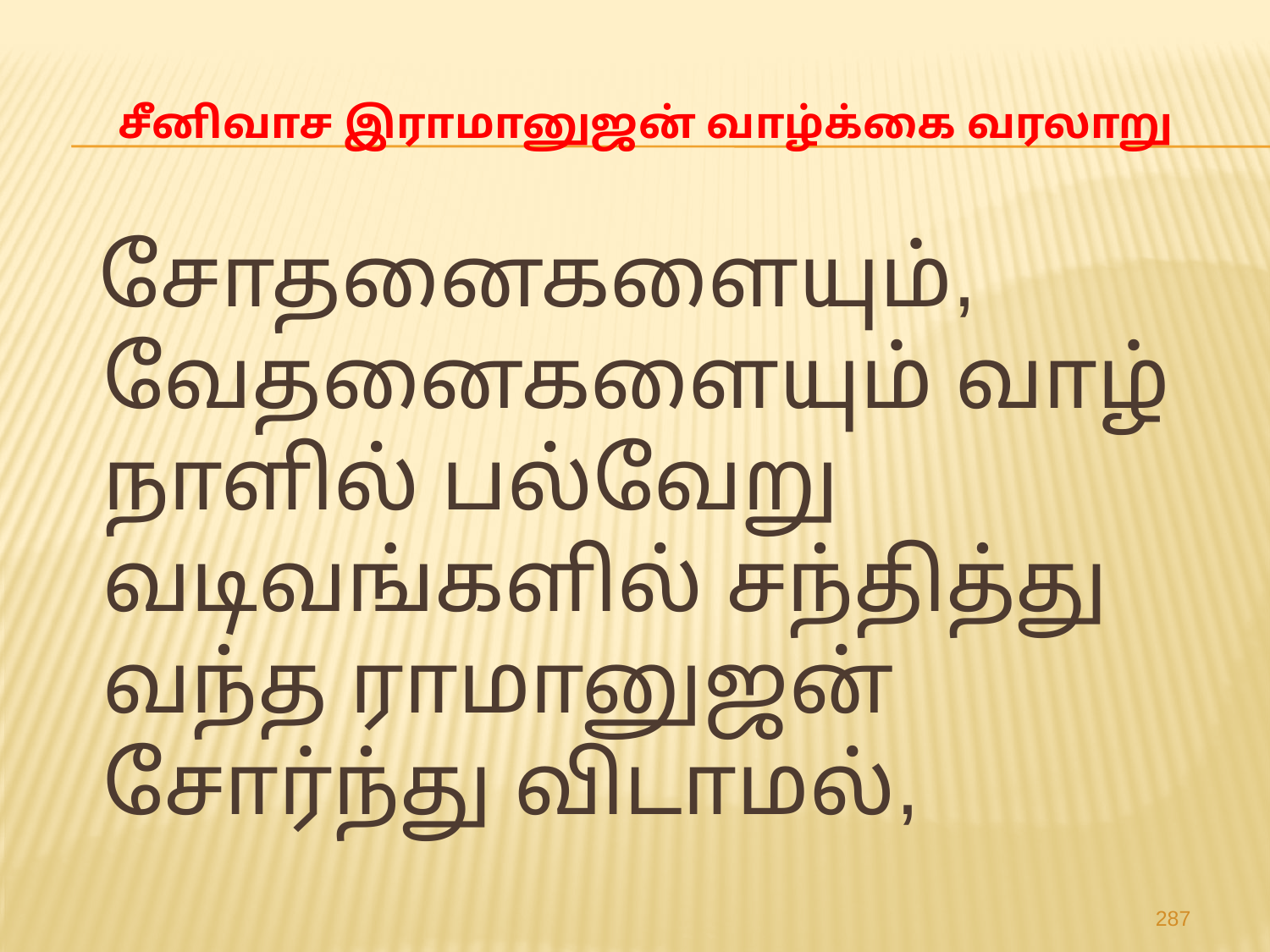

# சீனிவாச இராமானுஜன் வாழ்க்கை வரலாறு
  சோதனைகளையும், வேதனைகளையும் வாழ் நாளில் பல்வேறு வடிவங்களில் சந்தித்து வந்த ராமானுஜன் சோர்ந்து விடாமல்,

287